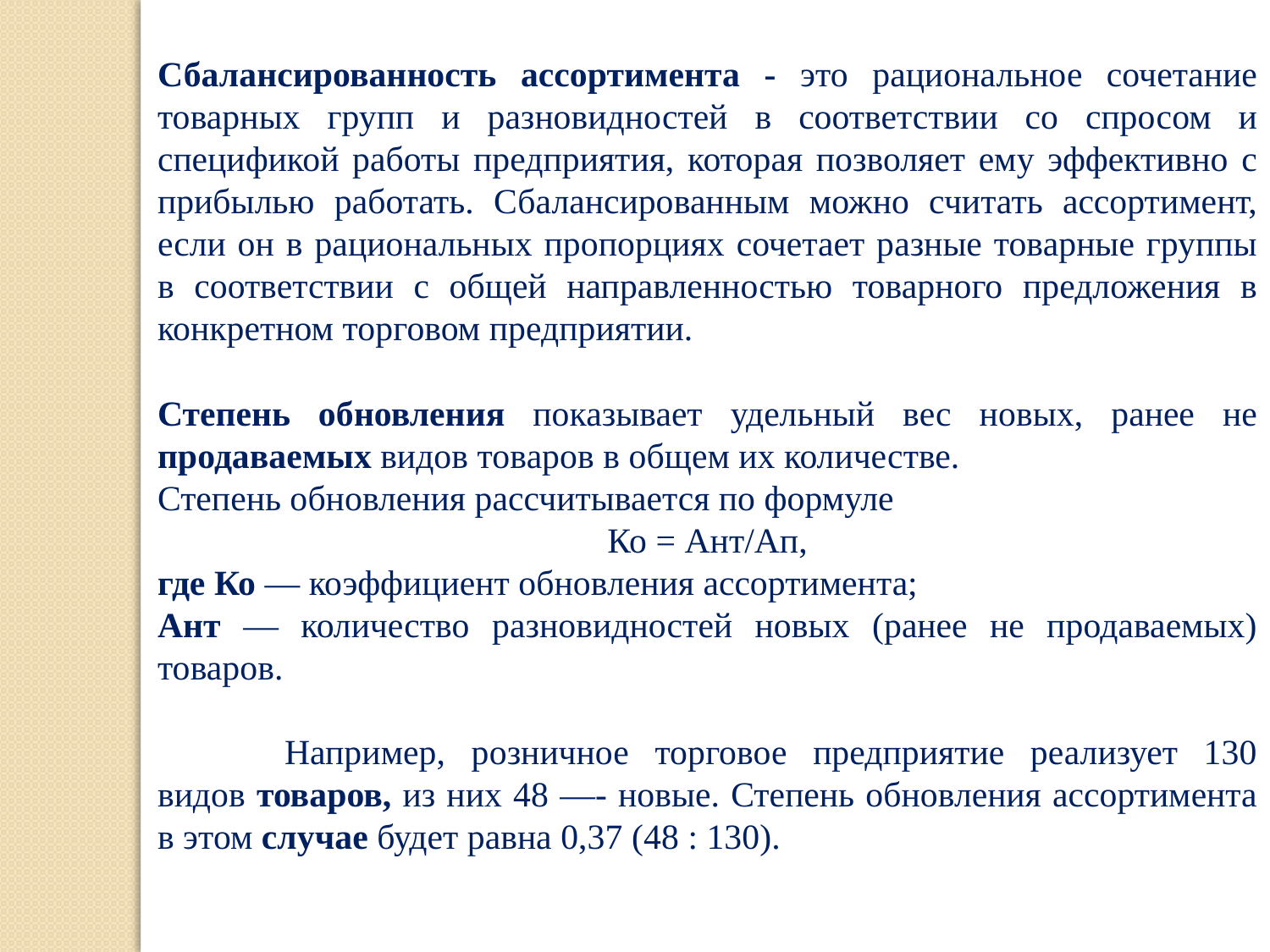

Сбалансированность ассортимента - это рациональное сочетание товарных групп и разновидностей в соответствии со спросом и спецификой работы предприятия, которая позволяет ему эффективно с прибылью работать. Сбалансированным можно считать ассортимент, если он в рациональных пропорциях сочетает разные товарные группы в соответствии с общей направленностью товарного предложения в конкретном торговом предприятии.

Степень обновления показывает удельный вес новых, ранее не продаваемых видов товаров в общем их количестве.
Степень обновления рассчитывается по формуле
Ко = Ант/Ап,
где Ко — коэффициент обновления ассортимента;
Ант — количество разновидностей новых (ранее не продаваемых) товаров.

	Например, розничное торговое предприятие реализует 130 видов товаров, из них 48 —- новые. Степень обновления ассортимента в этом случае будет равна 0,37 (48 : 130).